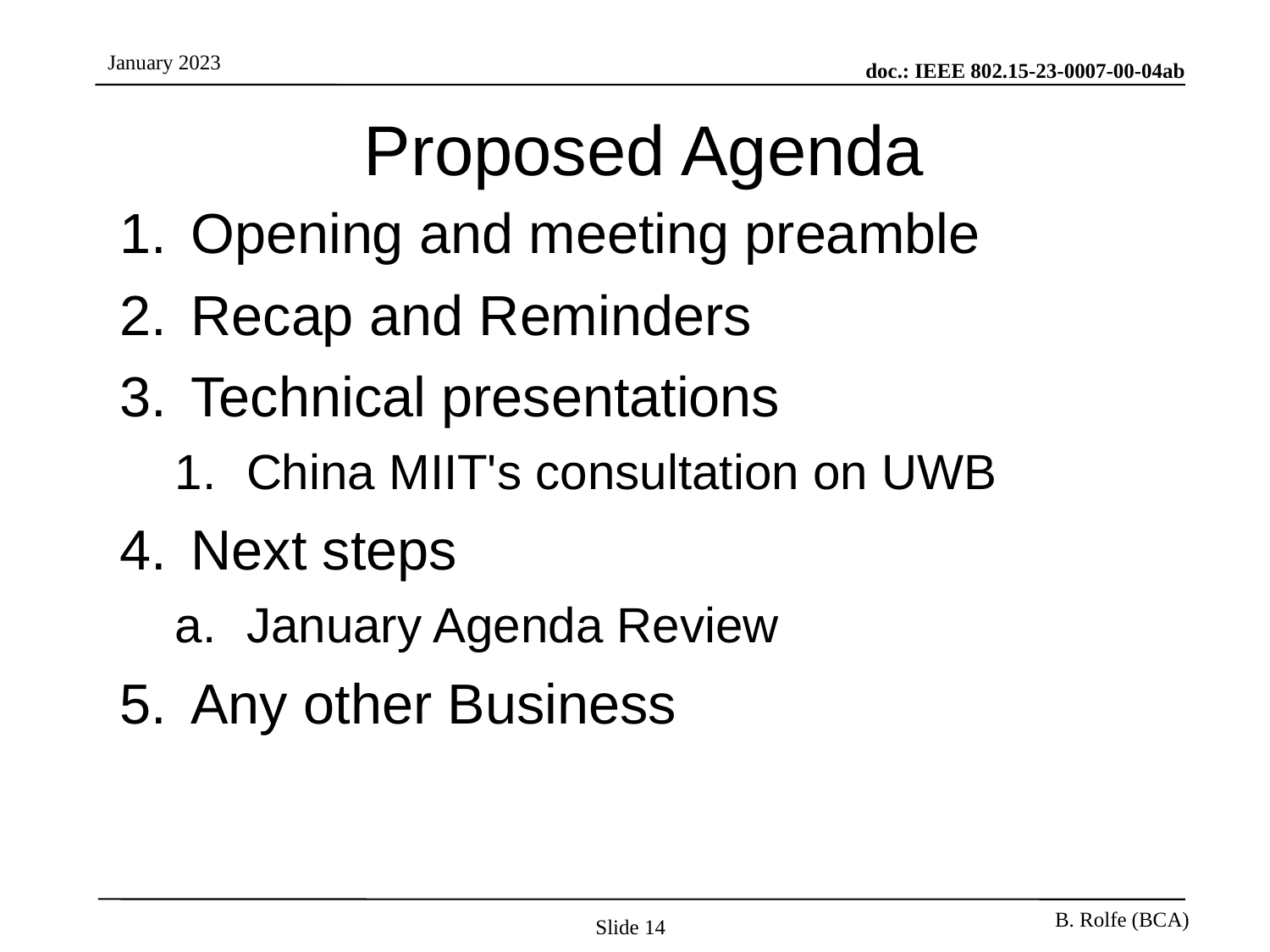

# Proposed Agenda
Opening and meeting preamble
Recap and Reminders
Technical presentations
China MIIT's consultation on UWB
Next steps
January Agenda Review
Any other Business

Slide 14